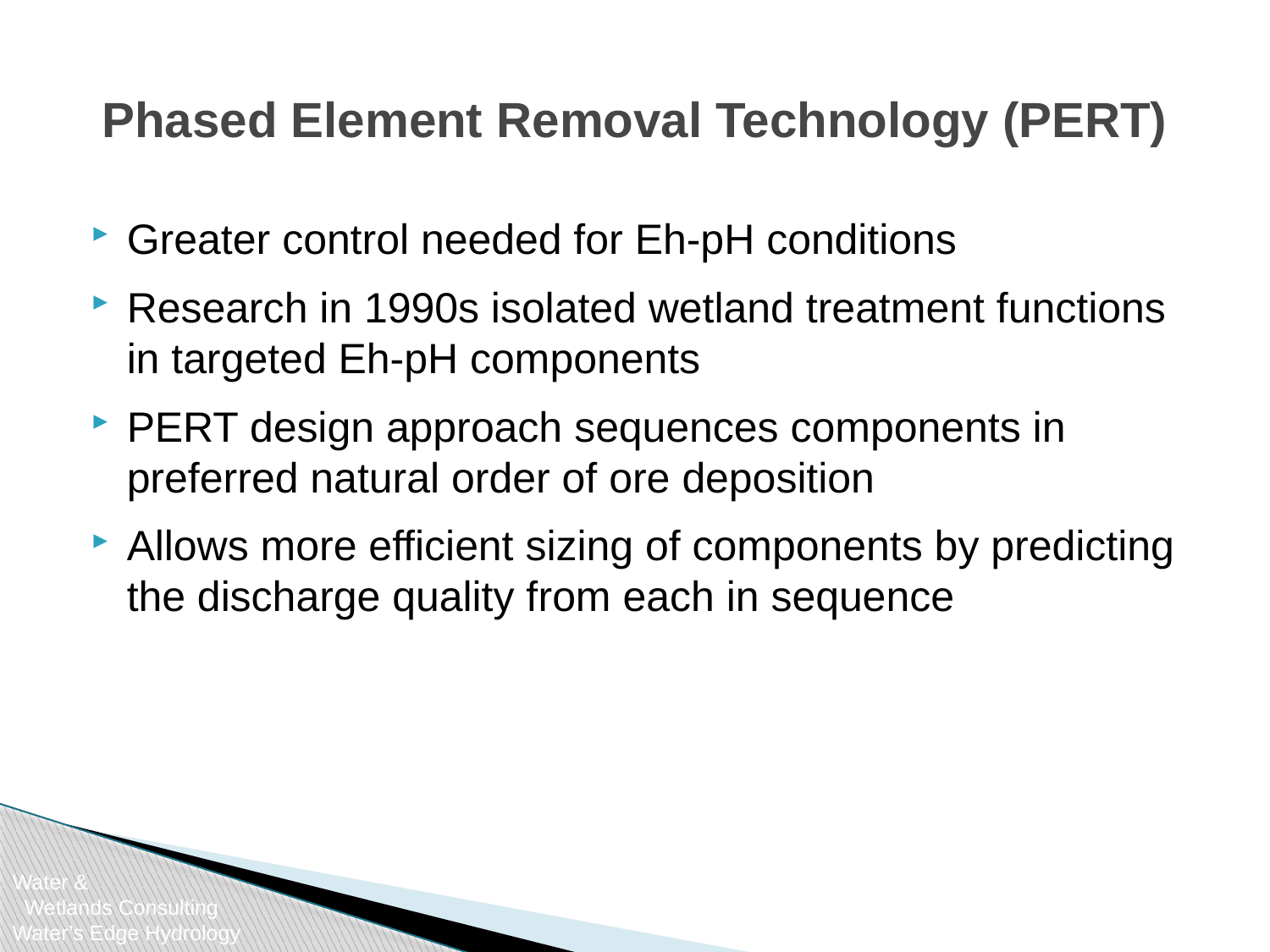

# Phased Element Removal Technology (PERT)
Greater control needed for Eh-pH conditions
Research in 1990s isolated wetland treatment functions in targeted Eh-pH components
PERT design approach sequences components in preferred natural order of ore deposition
Allows more efficient sizing of components by predicting the discharge quality from each in sequence
Water &
  Wetlands Consulting
Water’s Edge Hydrology